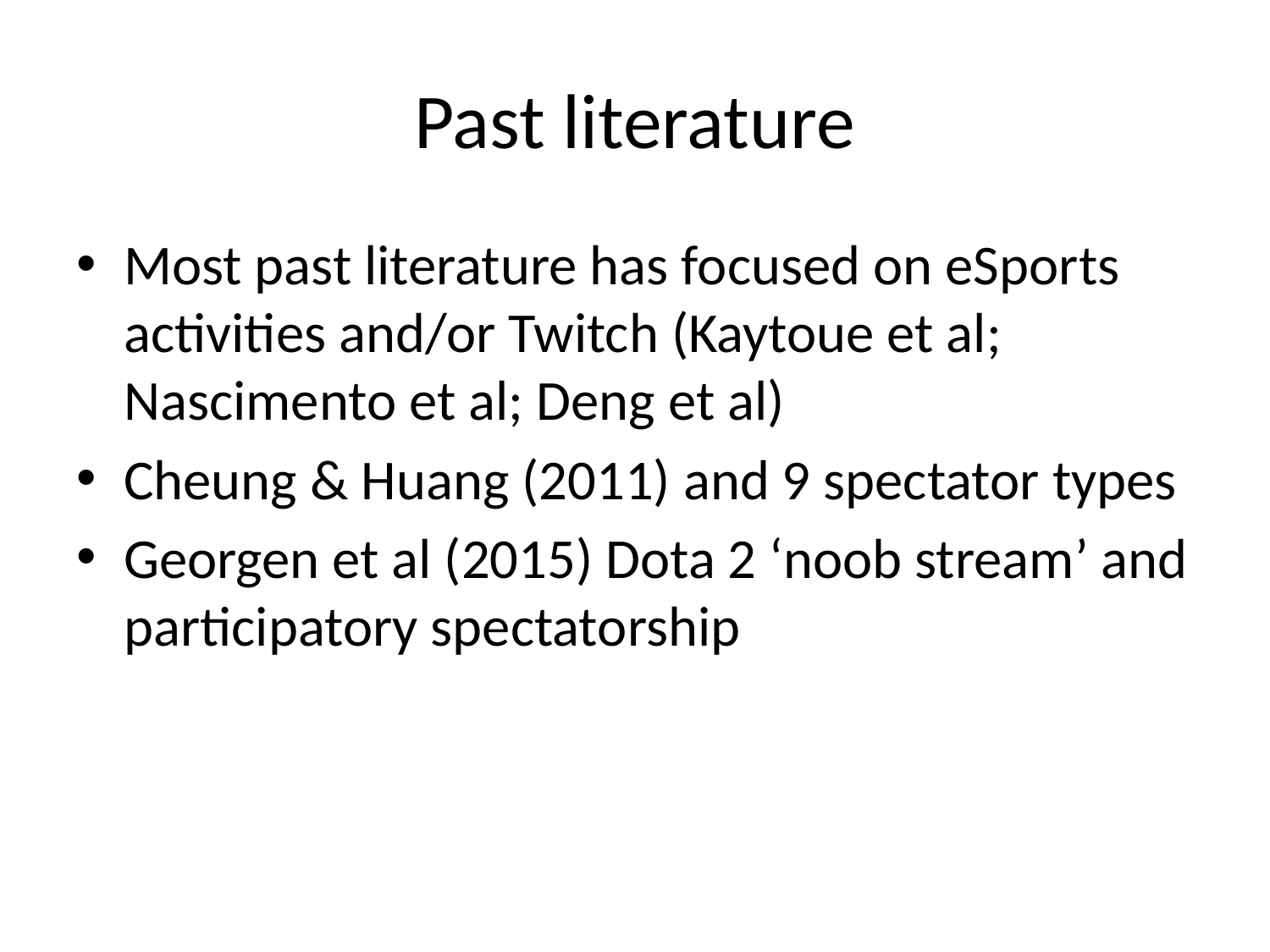

# Past literature
Most past literature has focused on eSports activities and/or Twitch (Kaytoue et al; Nascimento et al; Deng et al)
Cheung & Huang (2011) and 9 spectator types
Georgen et al (2015) Dota 2 ‘noob stream’ and participatory spectatorship